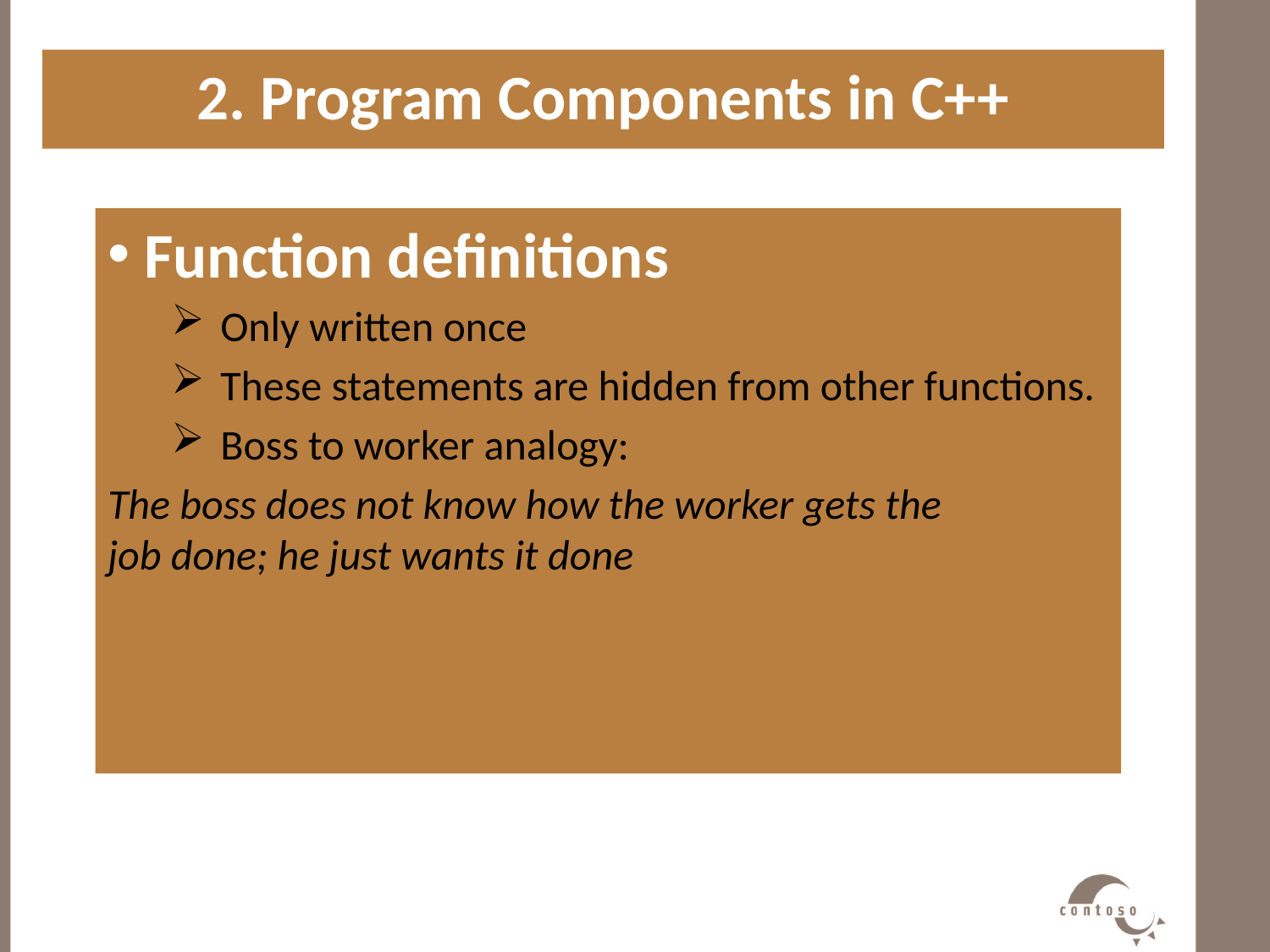

2. Program Components in C++
#
 Function definitions
 Only written once
 These statements are hidden from other functions.
 Boss to worker analogy:
    The boss does not know how the worker gets the job done; he just wants it done